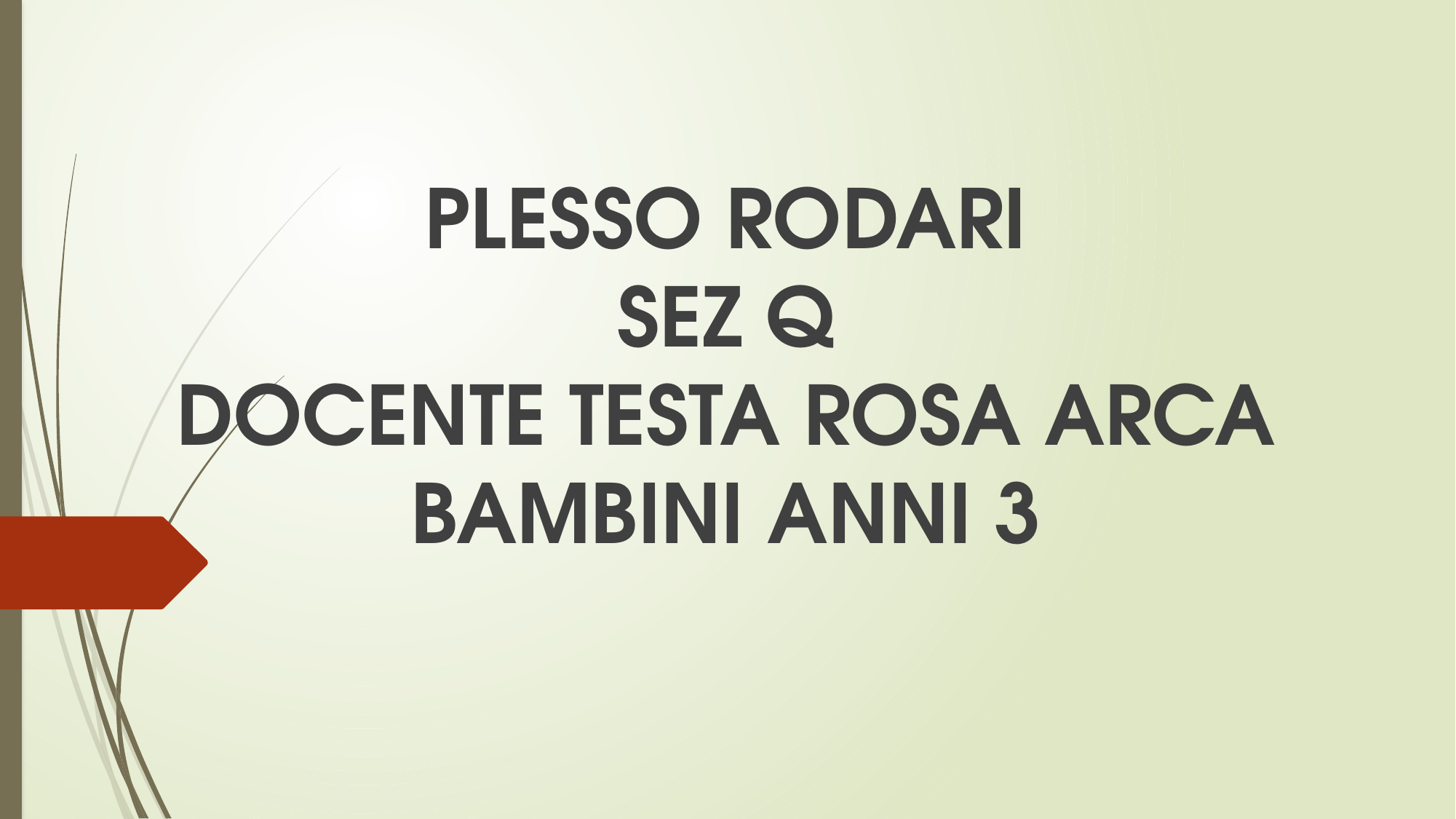

PLESSO RODARI
SEZ Q
DOCENTE TESTA ROSA ARCA
BAMBINI ANNI 3